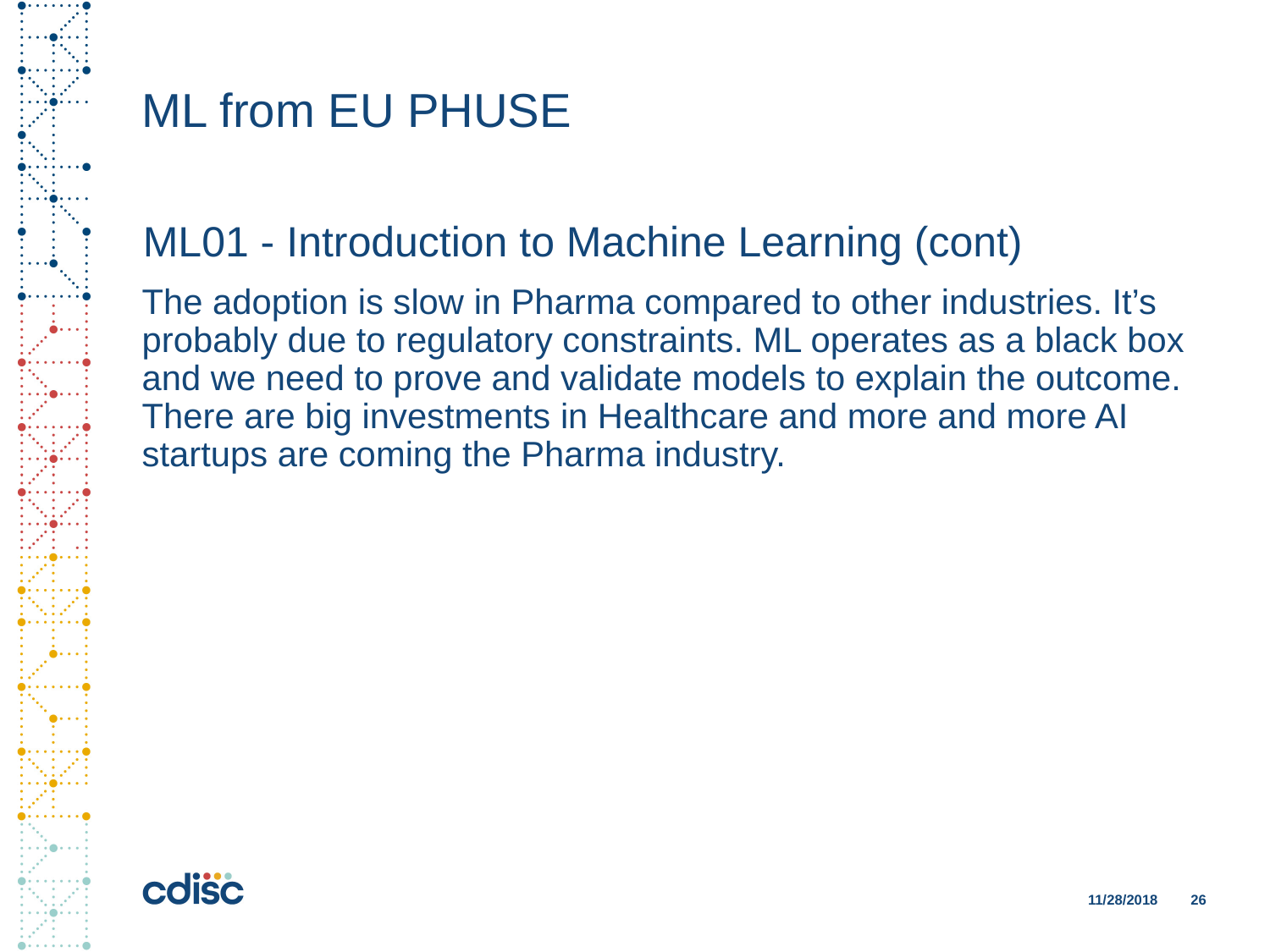

# ML from EU PHUSE
ML01 - Introduction to Machine Learning (cont)
The adoption is slow in Pharma compared to other industries. It’s probably due to regulatory constraints. ML operates as a black box and we need to prove and validate models to explain the outcome. There are big investments in Healthcare and more and more AI startups are coming the Pharma industry.
11/28/2018
26